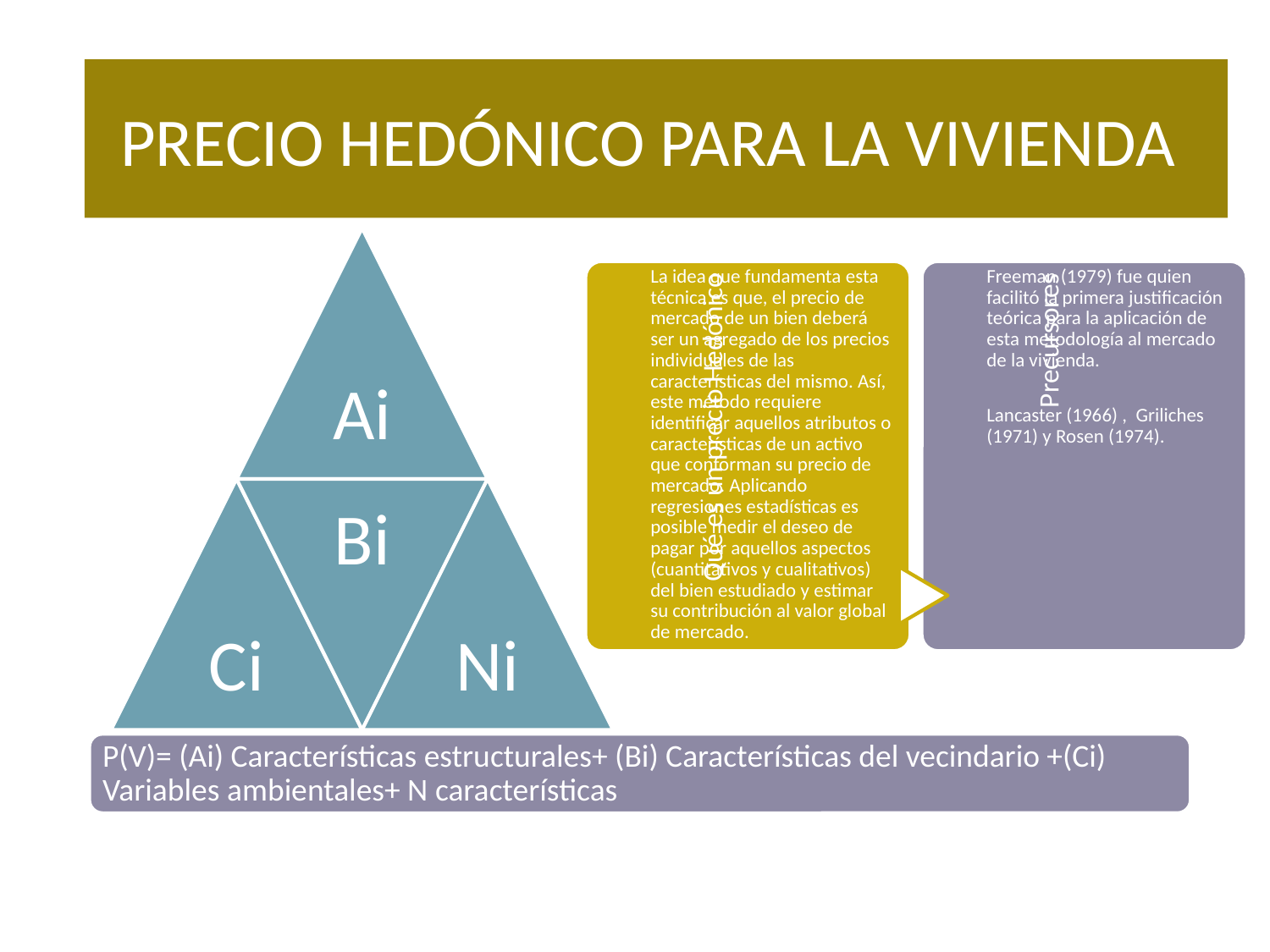

# VIVIENDA
PRECIO HEDÓNICO PARA LA VIVIENDA
Ai
Ci
Bi
Ni
Qué es un precio Hedónico
La idea que fundamenta esta técnica es que, el precio de mercado de un bien deberá ser un agregado de los precios individuales de las características del mismo. Así, este método requiere identificar aquellos atributos o características de un activo que conforman su precio de mercado. Aplicando regresiones estadísticas es posible medir el deseo de pagar por aquellos aspectos (cuantitativos y cualitativos) del bien estudiado y estimar su contribución al valor global de mercado.
Precursores
Freeman (1979) fue quien facilitó la primera justificación teórica para la aplicación de esta metodología al mercado de la vivienda.

Lancaster (1966) ,  Griliches (1971) y Rosen (1974).
P(V)= (Ai) Características estructurales+ (Bi) Características del vecindario +(Ci) Variables ambientales+ N características